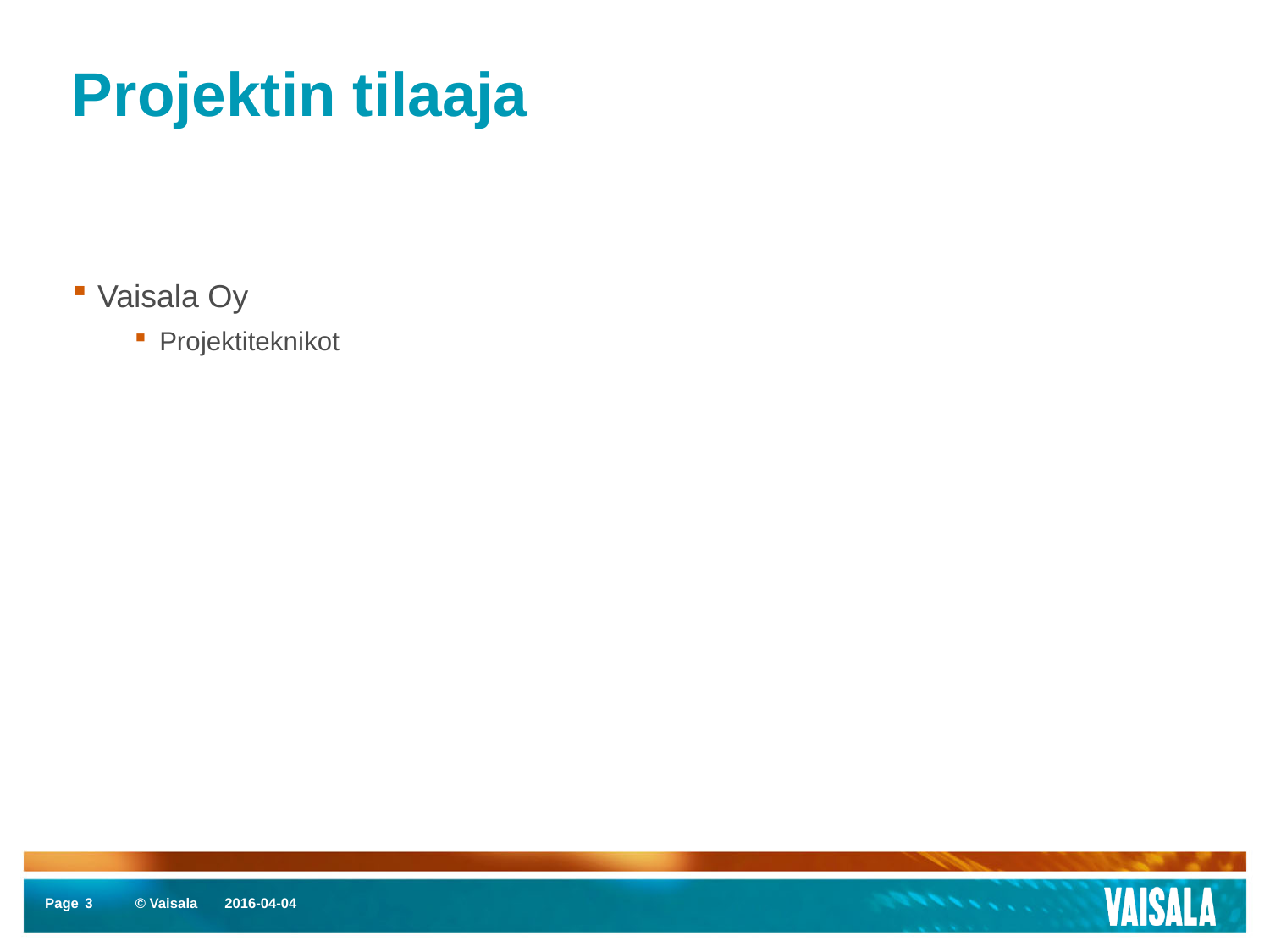

# Projektin tilaaja
Vaisala Oy
Projektiteknikot
3
2016-04-04